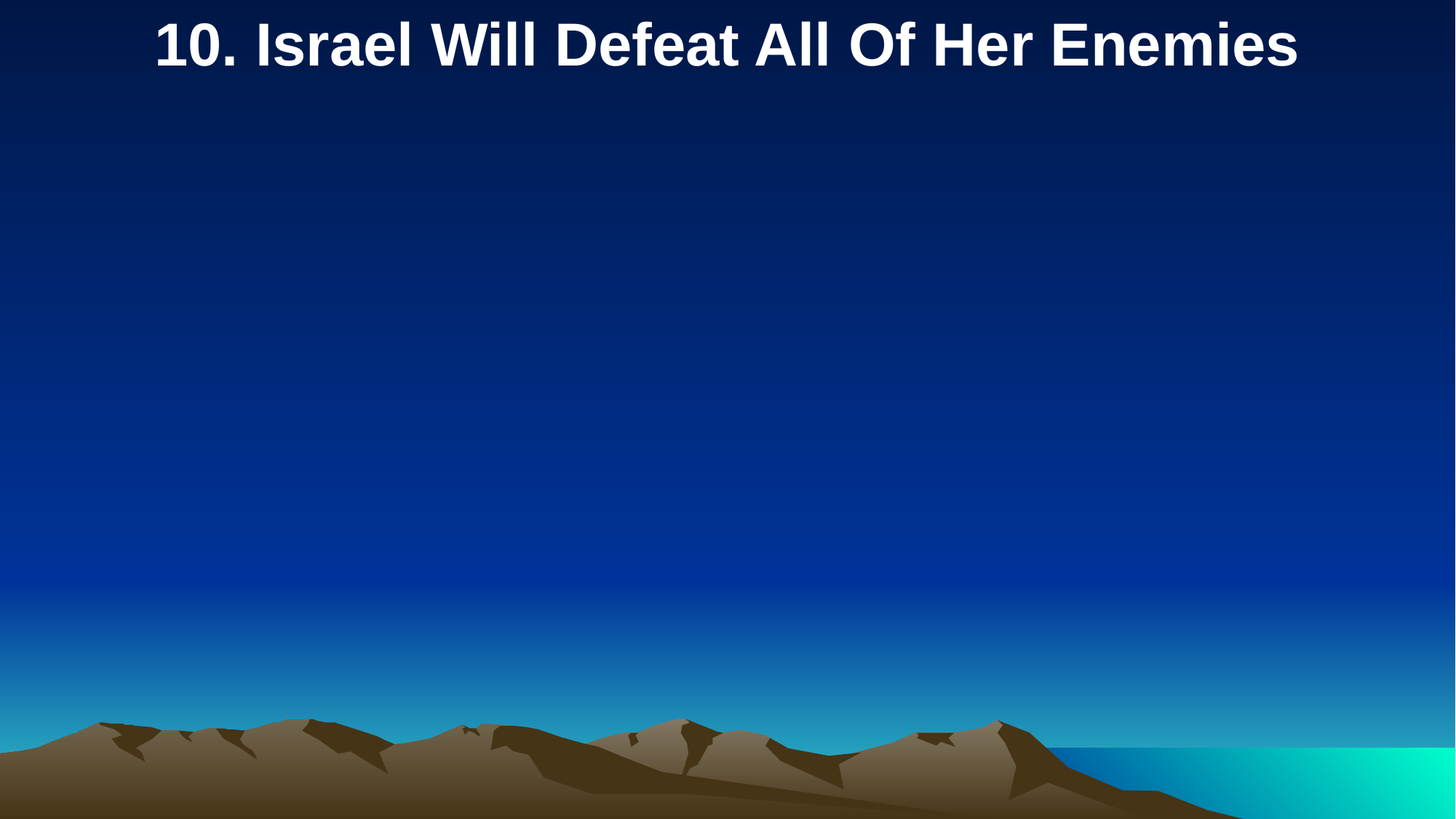

10. Israel Will Defeat All Of Her Enemies